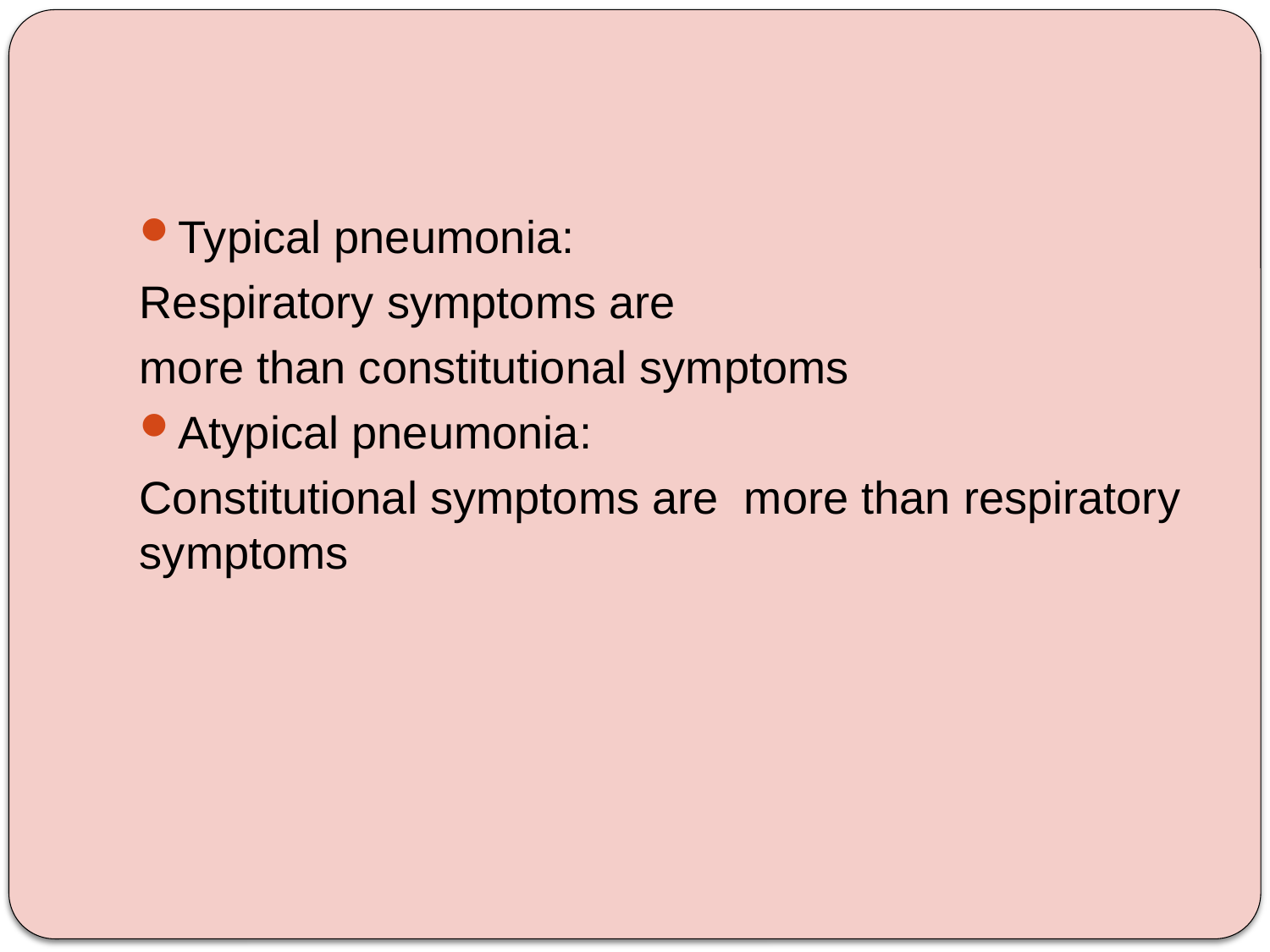

Typical pneumonia:
Respiratory symptoms are
more than constitutional symptoms
Atypical pneumonia:
Constitutional symptoms are  more than respiratory symptoms